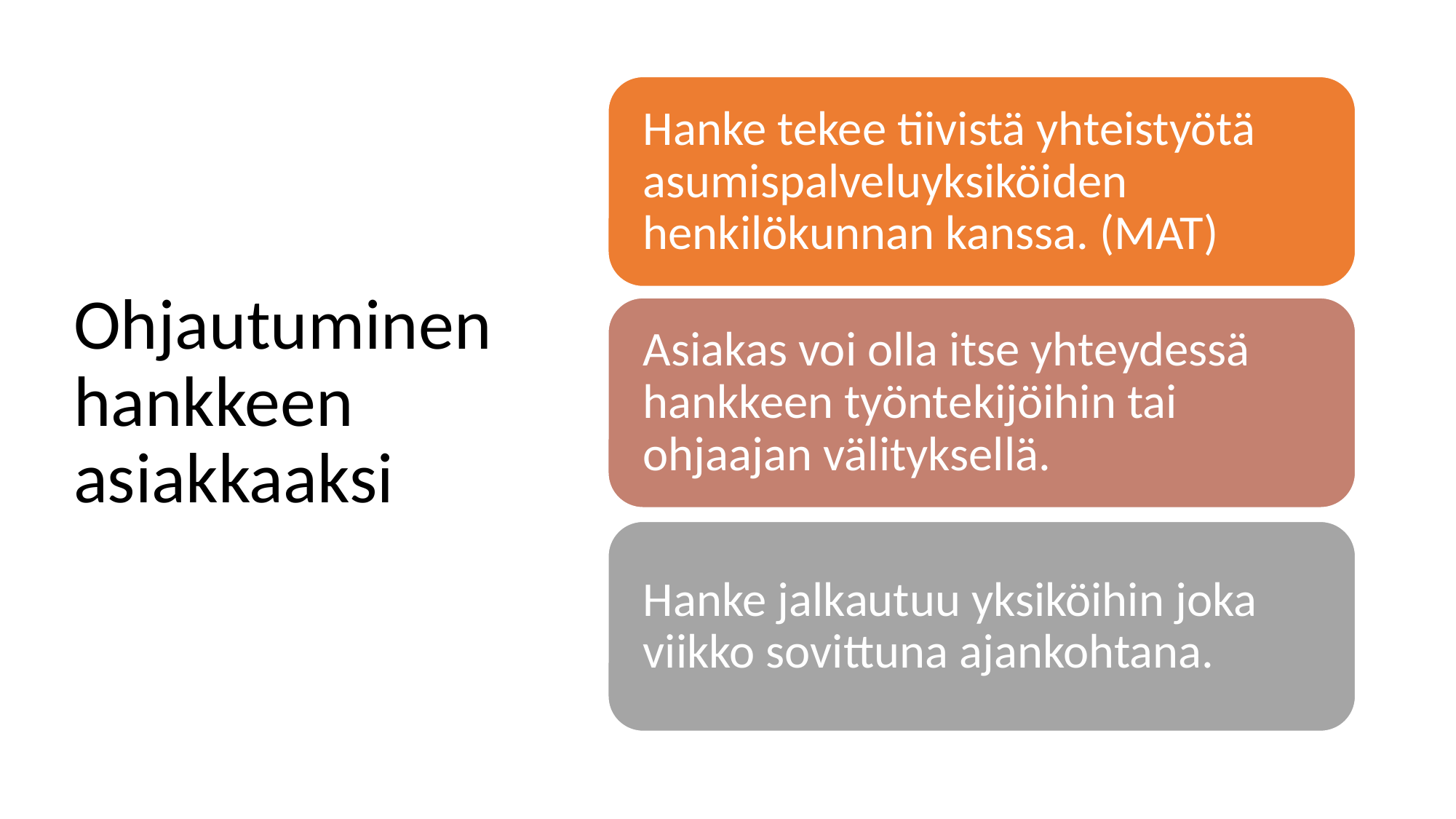

# Ohjautuminen hankkeen asiakkaaksi
Hanke tekee tiivistä yhteistyötä asumispalveluyksiköiden henkilökunnan kanssa. (MAT)
Asiakas voi olla itse yhteydessä hankkeen työntekijöihin tai ohjaajan välityksellä.
Hanke jalkautuu yksiköihin joka viikko sovittuna ajankohtana.